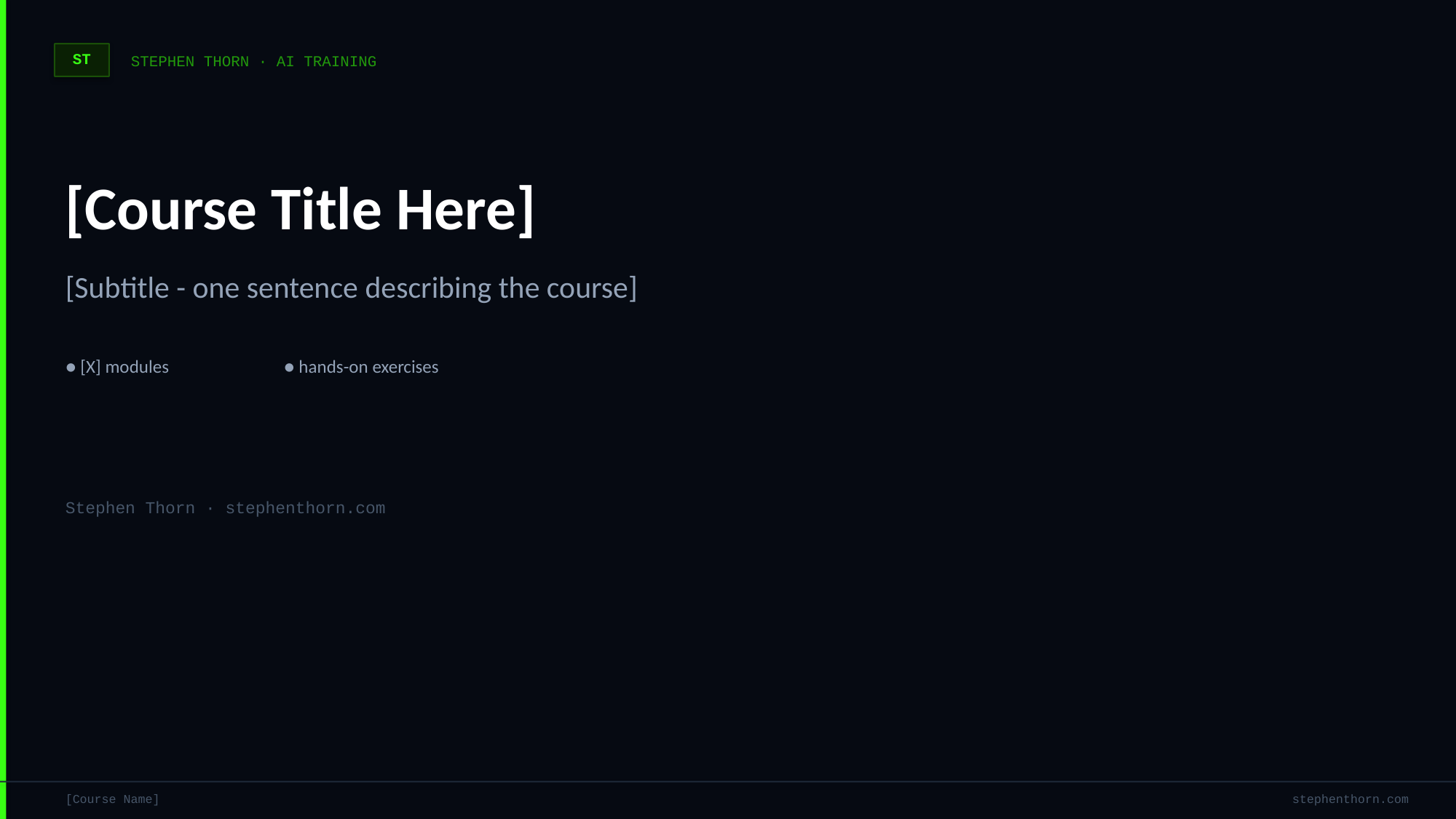

ST
STEPHEN THORN · AI TRAINING
[Course Title Here]
[Subtitle - one sentence describing the course]
● [X] modules
● hands-on exercises
Stephen Thorn · stephenthorn.com

[Course Name]
stephenthorn.com